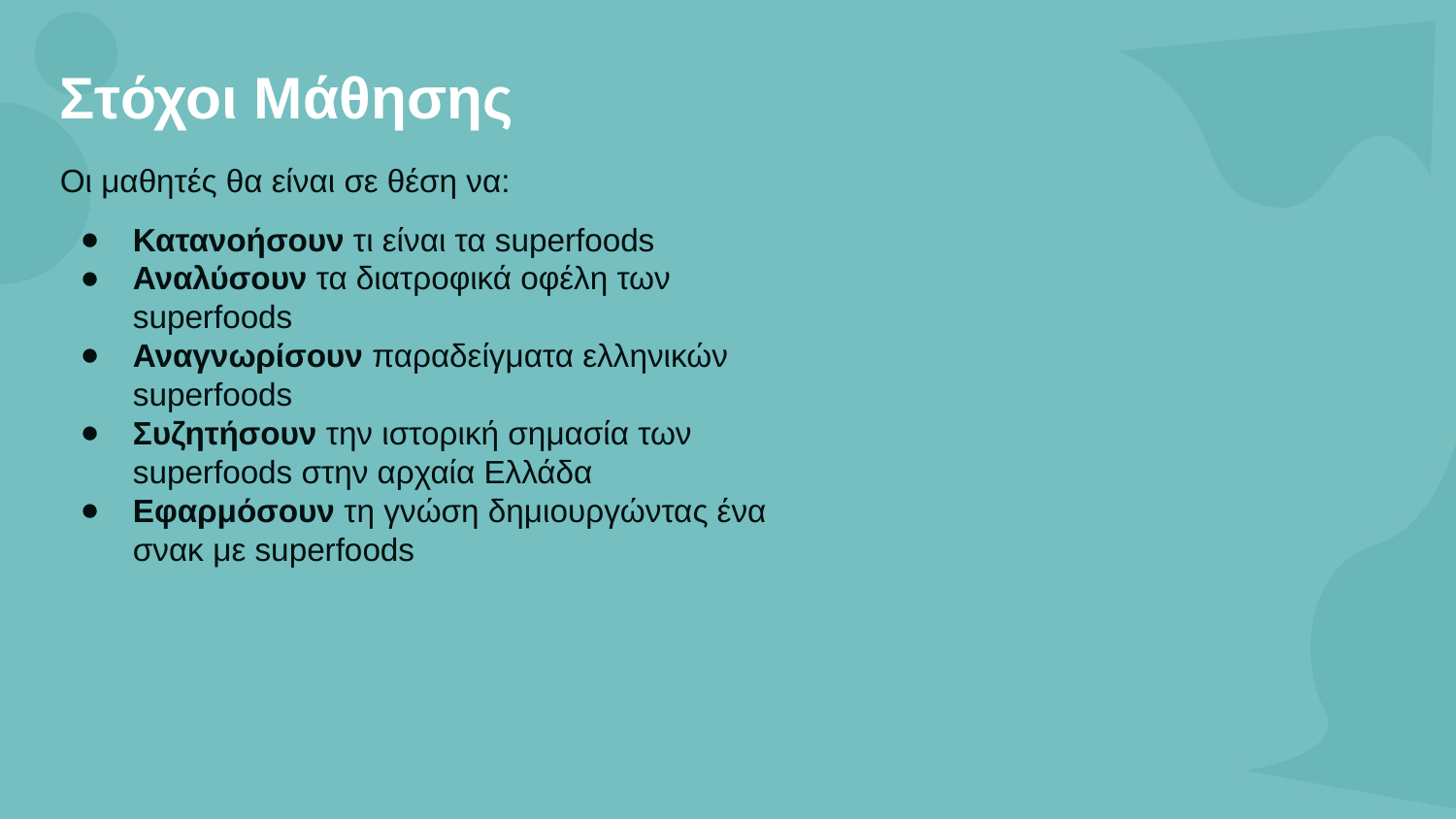

Στόχοι Μάθησης

Οι μαθητές θα είναι σε θέση να:
Κατανοήσουν τι είναι τα superfoods
Αναλύσουν τα διατροφικά οφέλη των superfoods
Αναγνωρίσουν παραδείγματα ελληνικών superfoods
Συζητήσουν την ιστορική σημασία των superfoods στην αρχαία Ελλάδα
Εφαρμόσουν τη γνώση δημιουργώντας ένα σνακ με superfoods